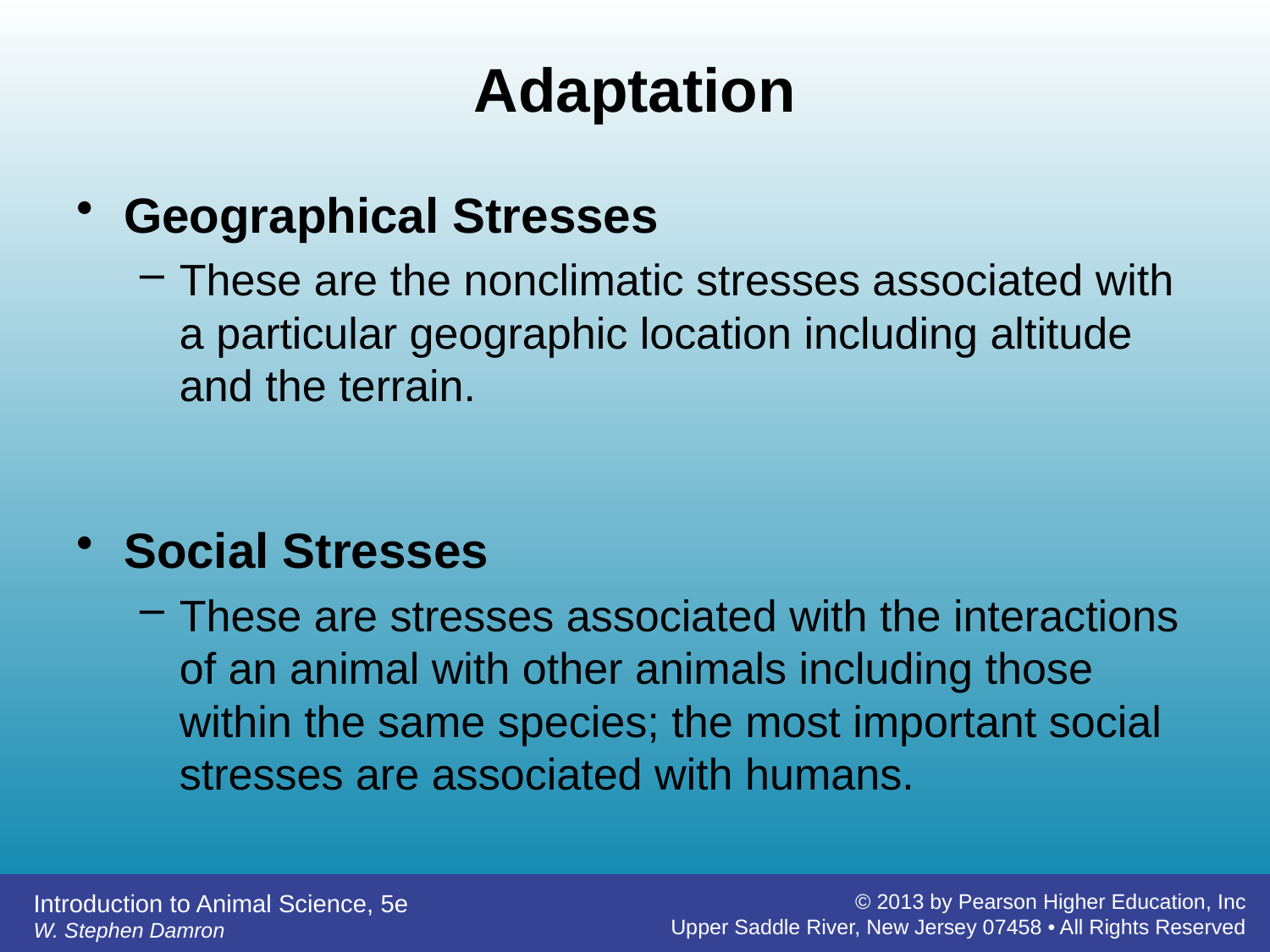

# Adaptation
Geographical Stresses
These are the nonclimatic stresses associated with a particular geographic location including altitude and the terrain.

Social Stresses
These are stresses associated with the interactions of an animal with other animals including those within the same species; the most important social stresses are associated with humans.